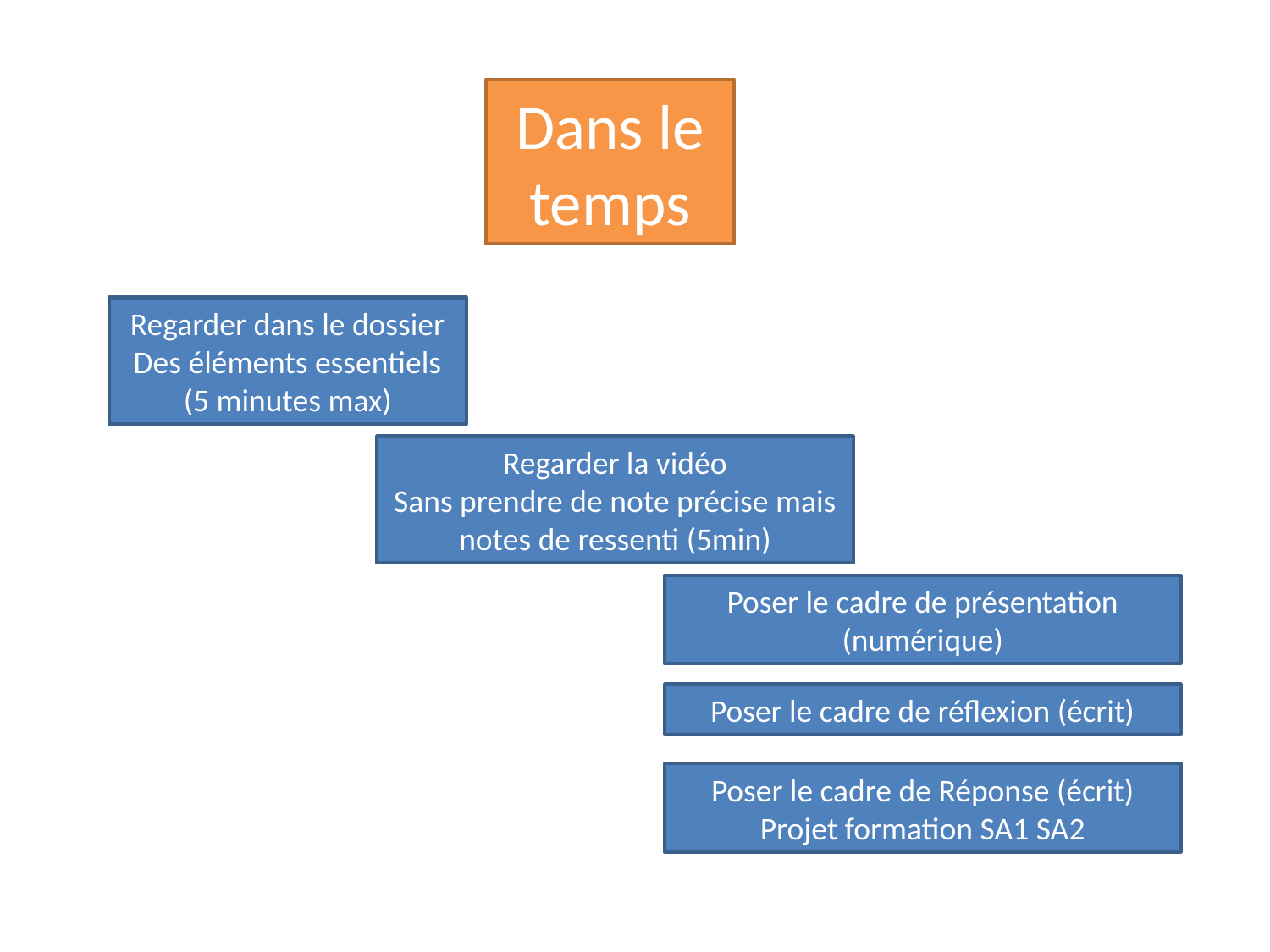

Dans le temps
Regarder dans le dossier
Des éléments essentiels (5 minutes max)
Regarder la vidéo
Sans prendre de note précise mais notes de ressenti (5min)
Poser le cadre de présentation (numérique)
Poser le cadre de réflexion (écrit)
Poser le cadre de Réponse (écrit)
Projet formation SA1 SA2